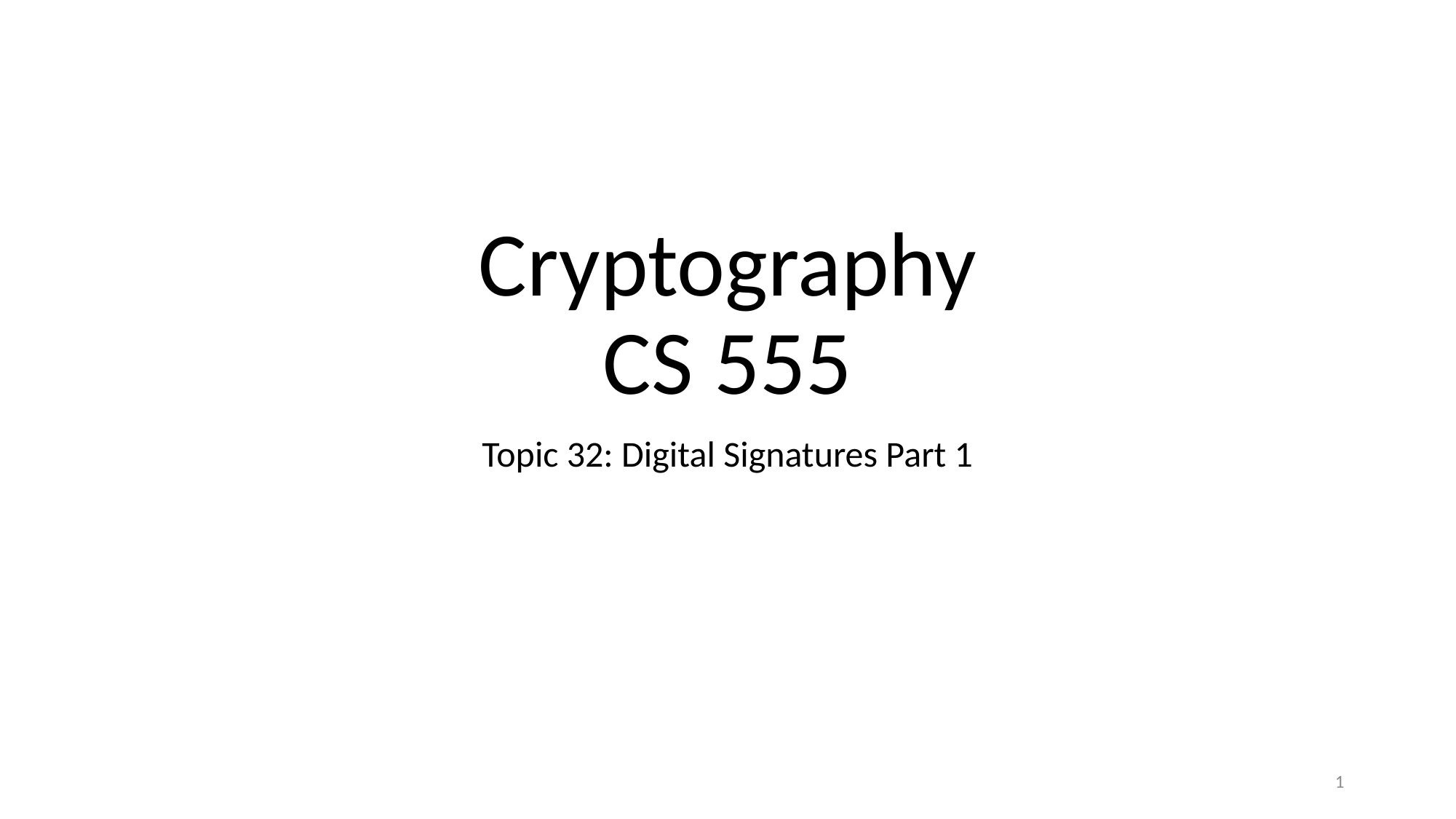

# Cryptography CS 555
Topic 32: Digital Signatures Part 1
1